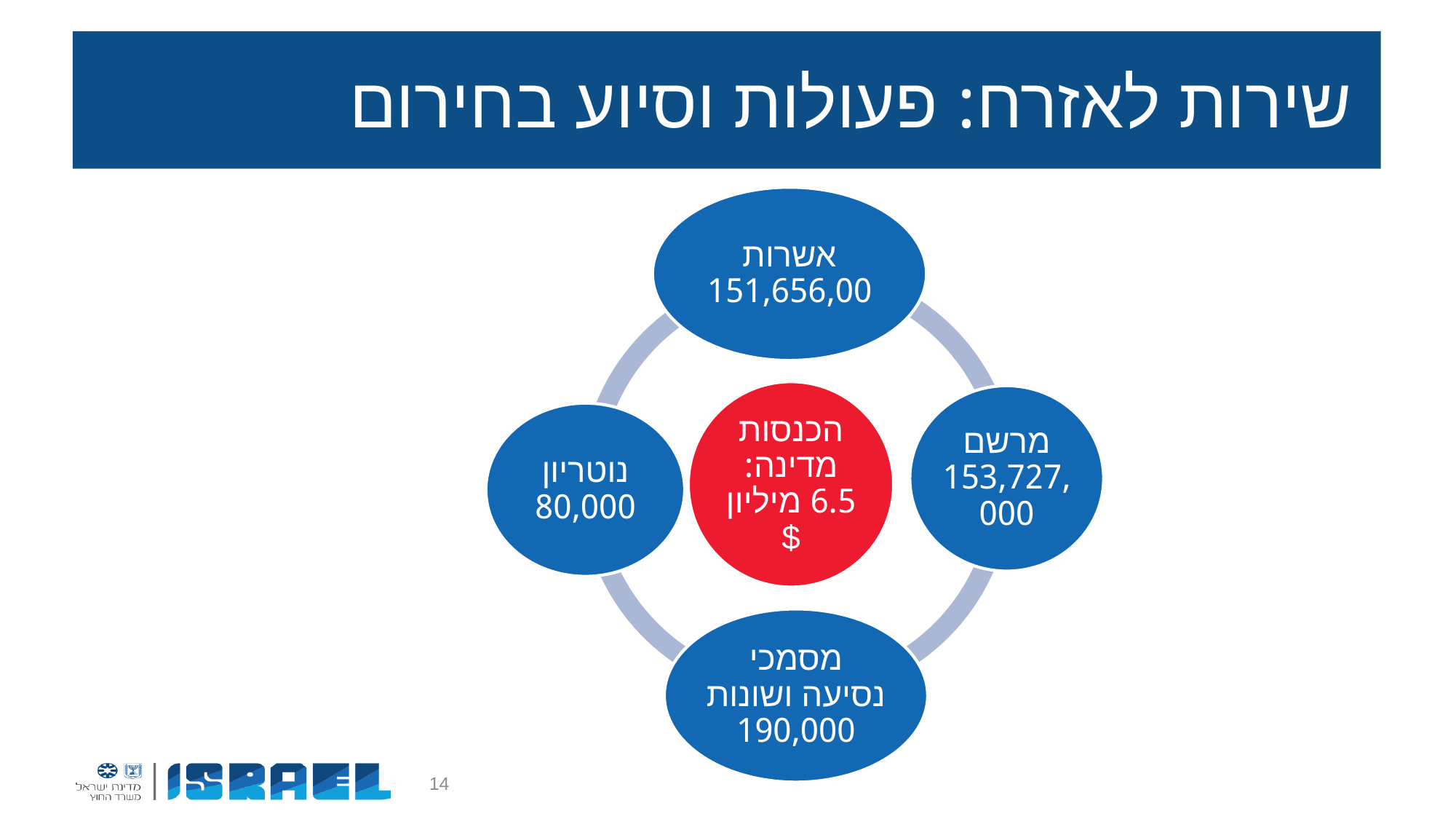

# שירות לאזרח: פעולות וסיוע בחירום
הכנסות מדינה: 6.5 מיליון $
אשרות 151,656,00
מרשם 153,727,000
מסמכי נסיעה ושונות 190,000
נוטריון 80,000
פעולות
נוטריוניות
 59,000
אשרות
 143,000
פעולות מרשם
 134,000
14